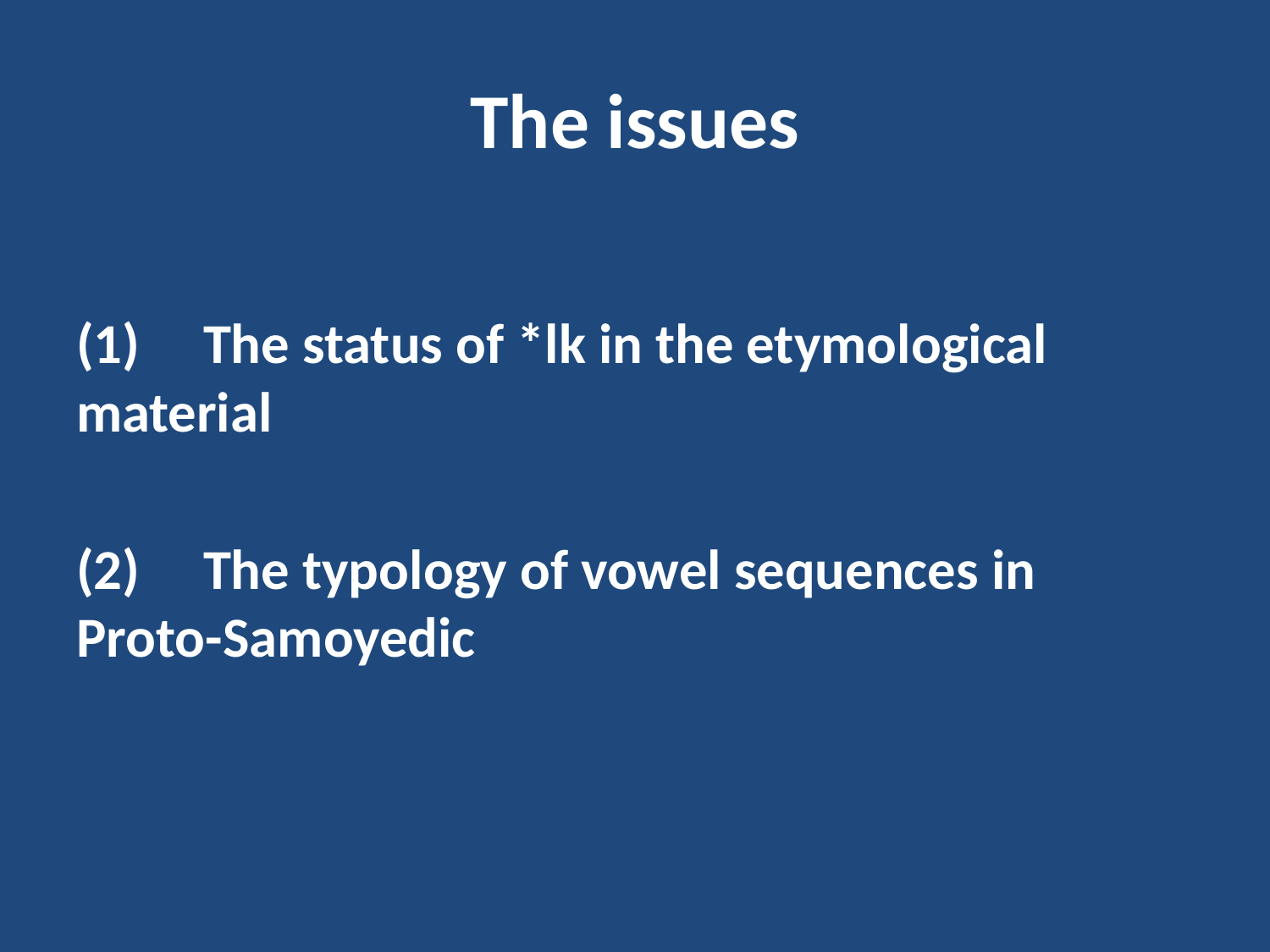

# The issues

(1)	The status of *lk in the etymological  	material

(2)	The typology of vowel sequences in  	Proto-Samoyedic